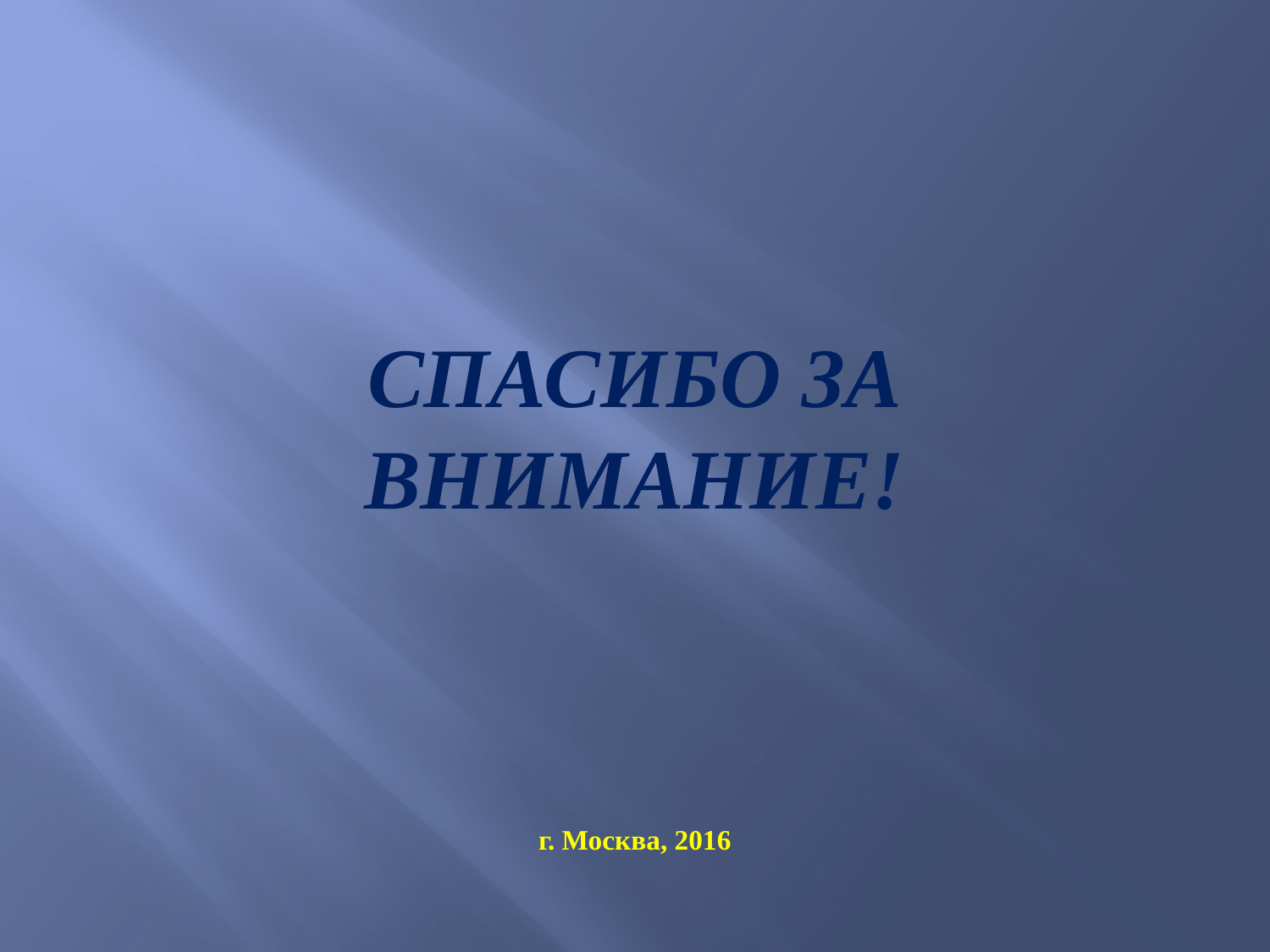

# СПАСИБО за внимание!
г. Москва, 2016